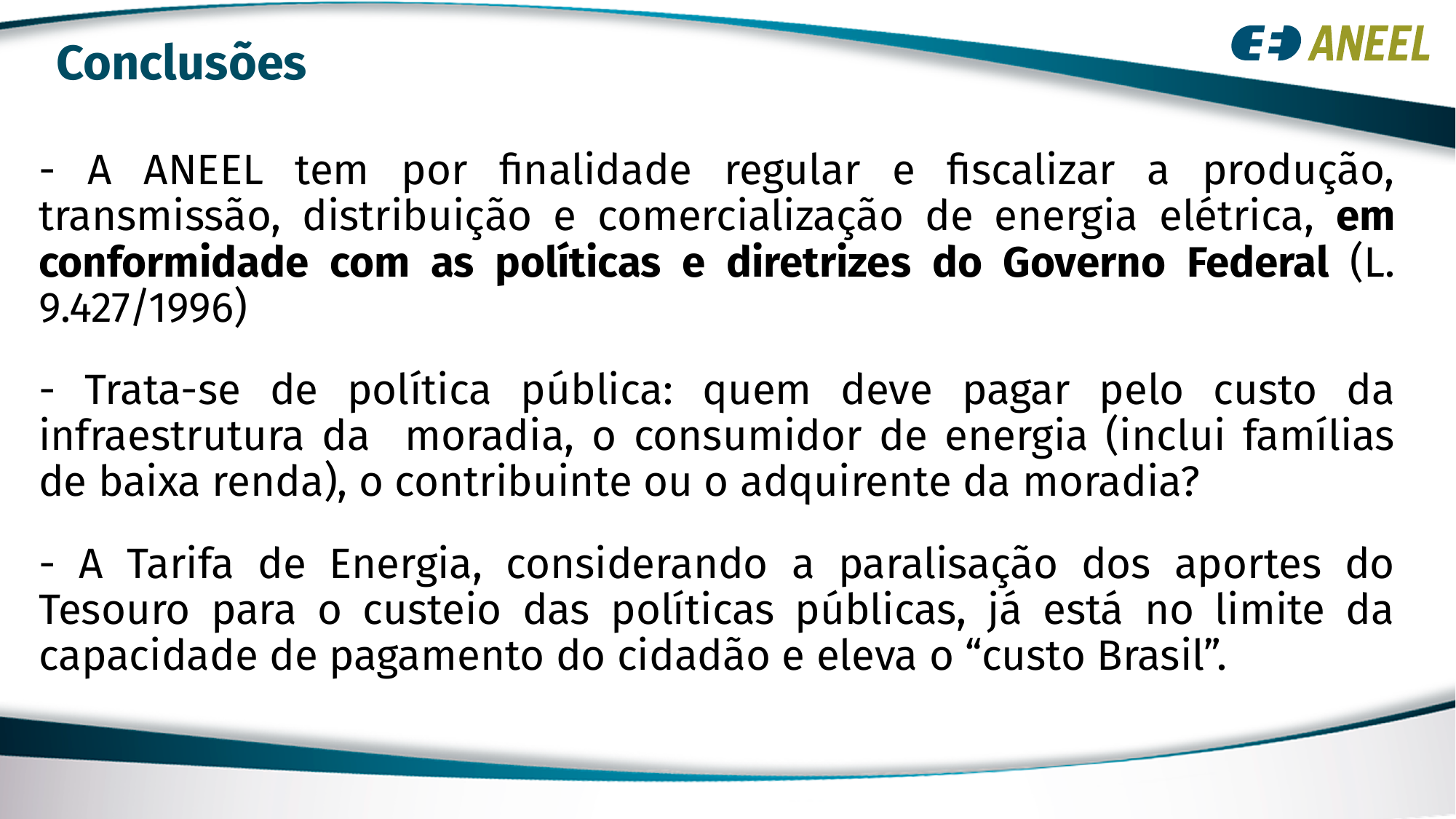

# Conclusões
- A ANEEL tem por finalidade regular e fiscalizar a produção, transmissão, distribuição e comercialização de energia elétrica, em conformidade com as políticas e diretrizes do Governo Federal (L. 9.427/1996)
- Trata-se de política pública: quem deve pagar pelo custo da infraestrutura da  moradia, o consumidor de energia (inclui famílias de baixa renda), o contribuinte ou o adquirente da moradia?
- A Tarifa de Energia, considerando a paralisação dos aportes do Tesouro para o custeio das políticas públicas, já está no limite da capacidade de pagamento do cidadão e eleva o “custo Brasil”.